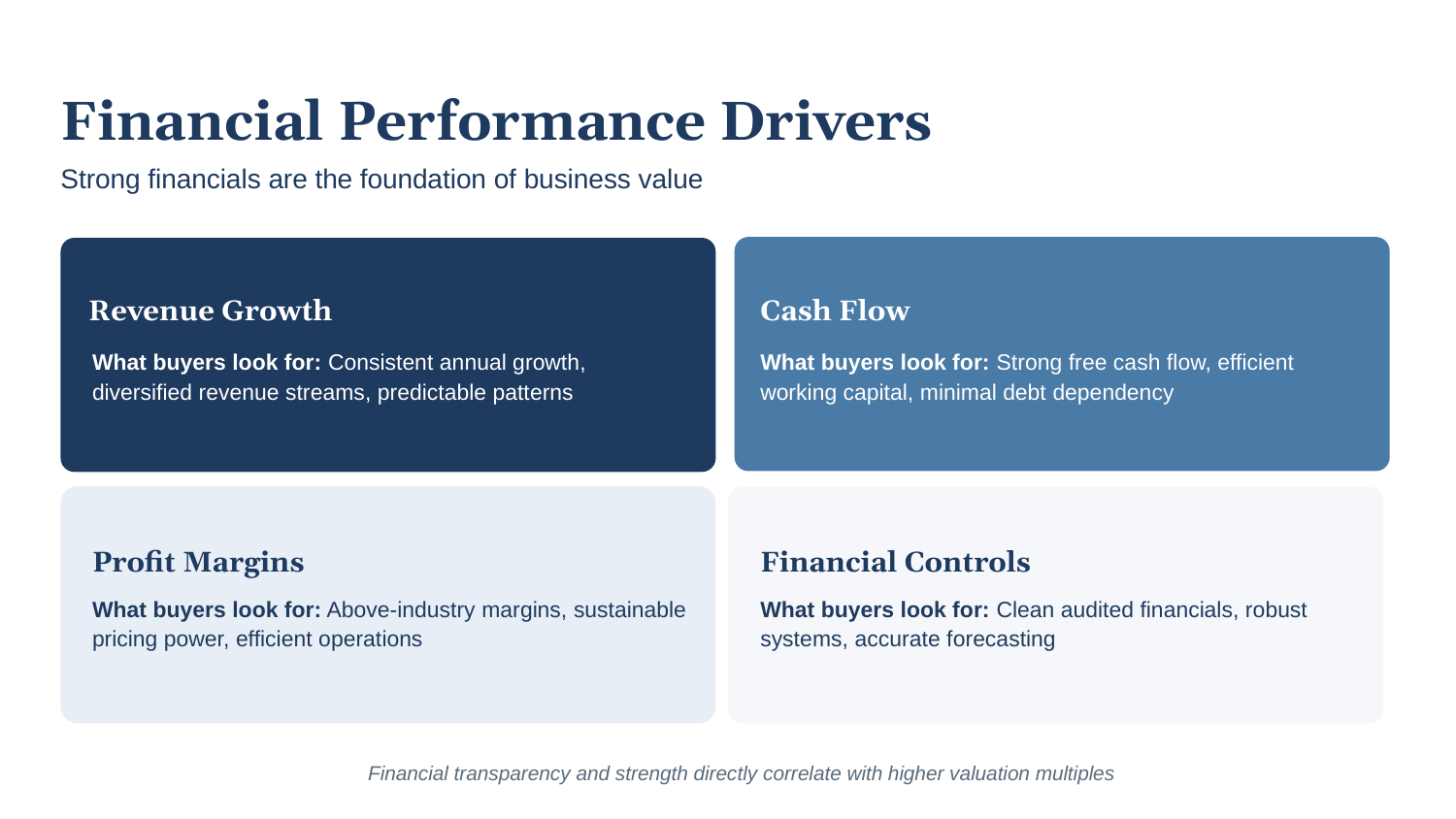

Financial Performance Drivers
Strong financials are the foundation of business value

Cash Flow
Revenue Growth
What buyers look for: Consistent annual growth, diversified revenue streams, predictable patterns
What buyers look for: Strong free cash flow, efficient working capital, minimal debt dependency

Profit Margins
Financial Controls
What buyers look for: Above-industry margins, sustainable pricing power, efficient operations
What buyers look for: Clean audited financials, robust systems, accurate forecasting
Financial transparency and strength directly correlate with higher valuation multiples